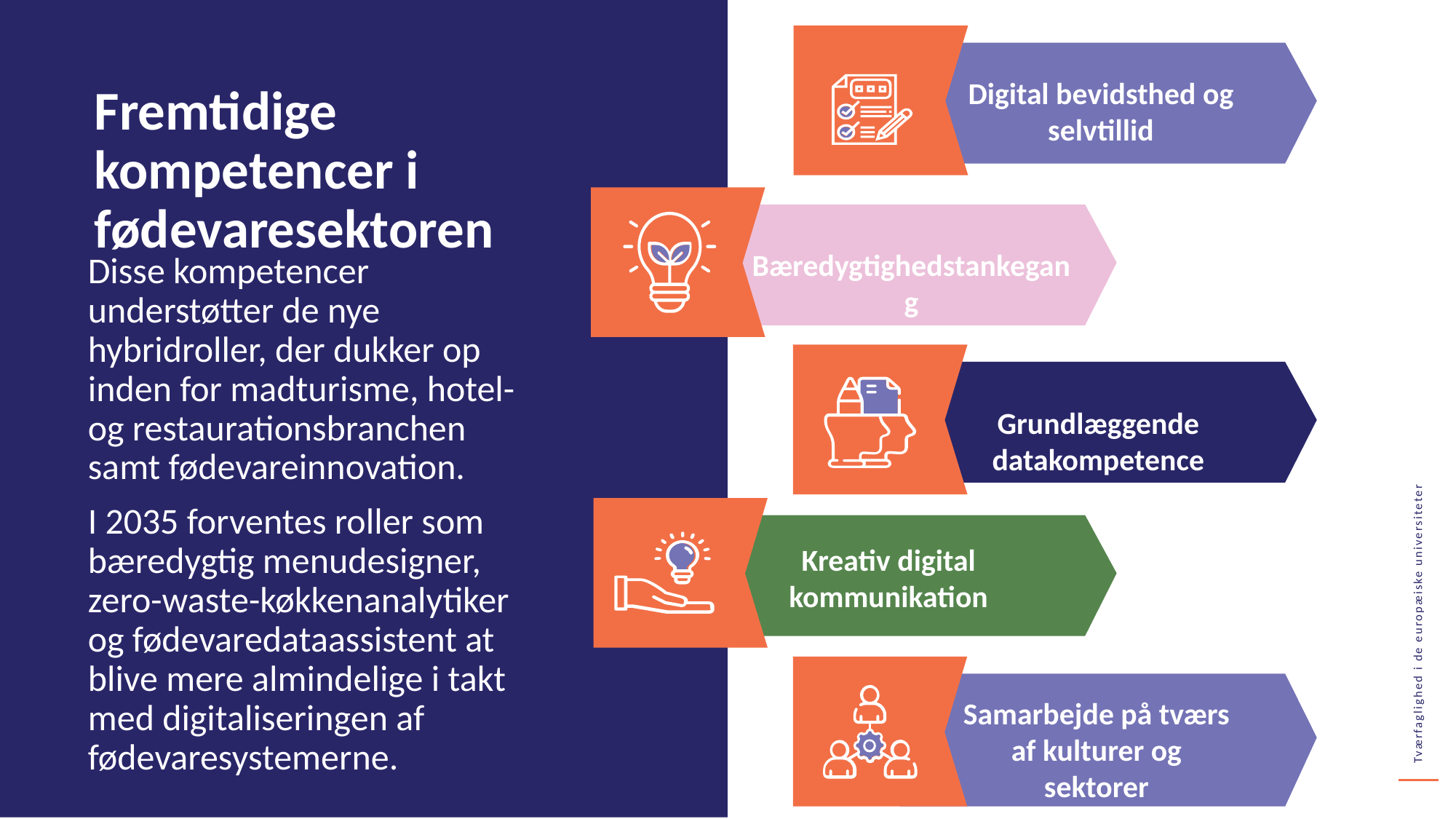

Digital bevidsthed og selvtillid

Fremtidige kompetencer i fødevaresektoren

Bæredygtighedstankegang
Disse kompetencer understøtter de nye hybridroller, der dukker op inden for madturisme, hotel- og restaurationsbranchen samt fødevareinnovation.
I 2035 forventes roller som bæredygtig menudesigner, zero-waste-køkkenanalytiker og fødevaredataassistent at blive mere almindelige i takt med digitaliseringen af fødevaresystemerne.

Grundlæggende datakompetence

Kreativ digital kommunikation

Samarbejde på tværs af kulturer og sektorer